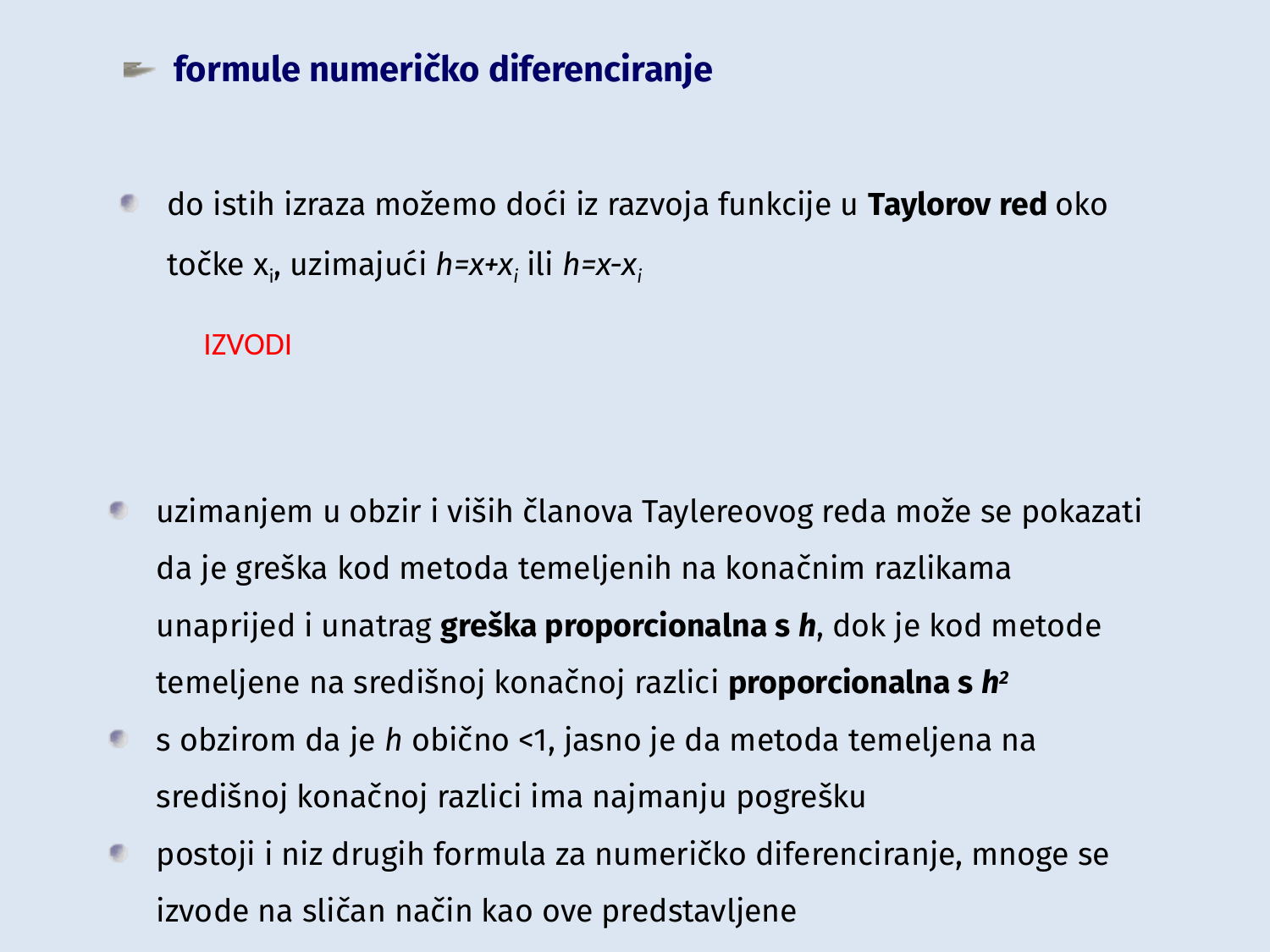

formule numeričko diferenciranje
do istih izraza možemo doći iz razvoja funkcije u Taylorov red oko točke xi, uzimajući h=x+xi ili h=x-xi

IZVODI
uzimanjem u obzir i viših članova Taylereovog reda može se pokazati da je greška kod metoda temeljenih na konačnim razlikama unaprijed i unatrag greška proporcionalna s h, dok je kod metode temeljene na središnoj konačnoj razlici proporcionalna s h2
s obzirom da je h obično <1, jasno je da metoda temeljena na središnoj konačnoj razlici ima najmanju pogrešku
postoji i niz drugih formula za numeričko diferenciranje, mnoge se izvode na sličan način kao ove predstavljene